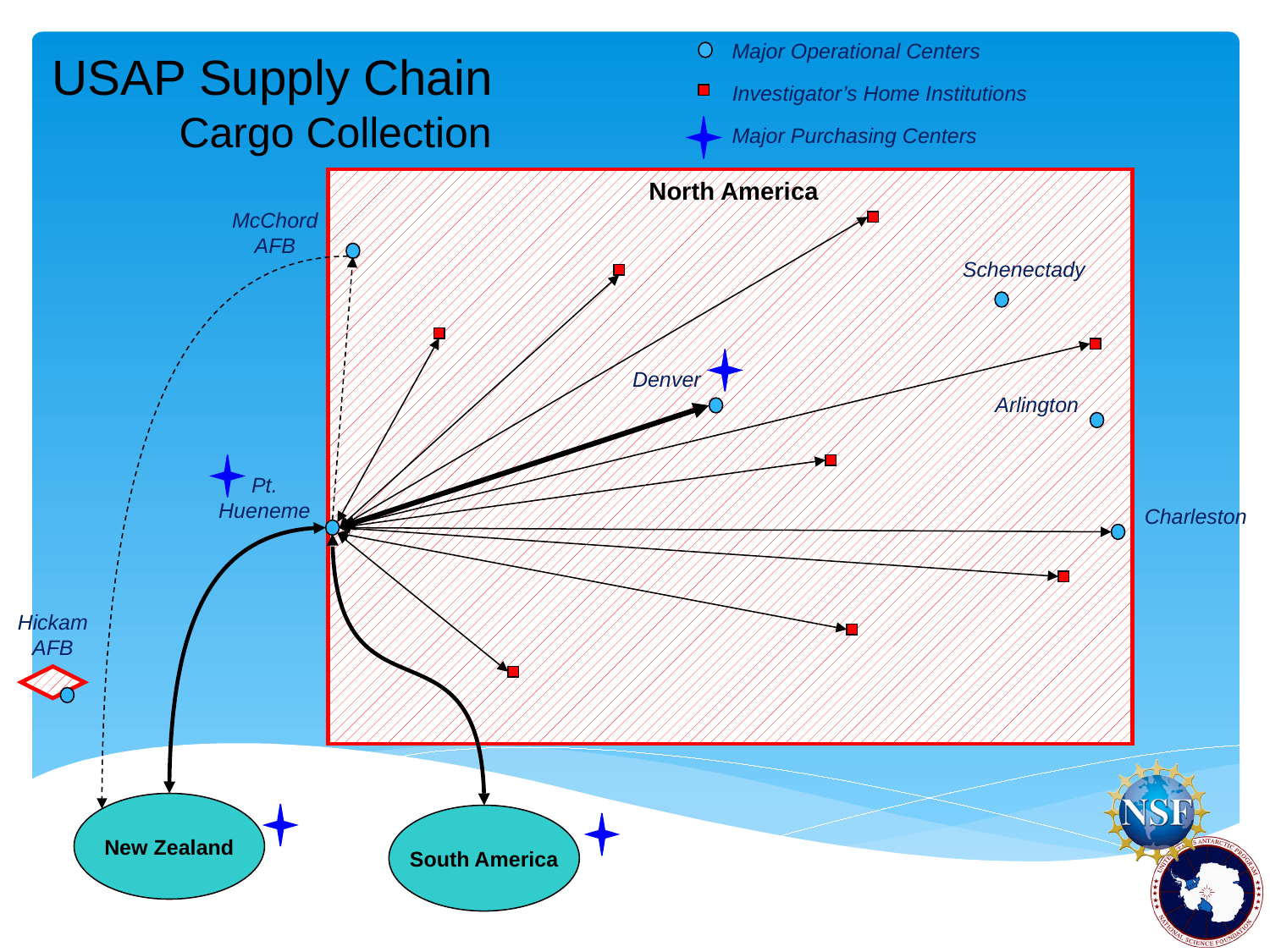

Major Operational Centers

Investigator’s Home Institutions

Major Purchasing Centers
USAP Supply Chain
	Cargo Collection
 North America

McChord
AFB

Schenectady

Denver
Arlington

Pt.
Hueneme
Charleston

Hickam AFB

New Zealand

South America